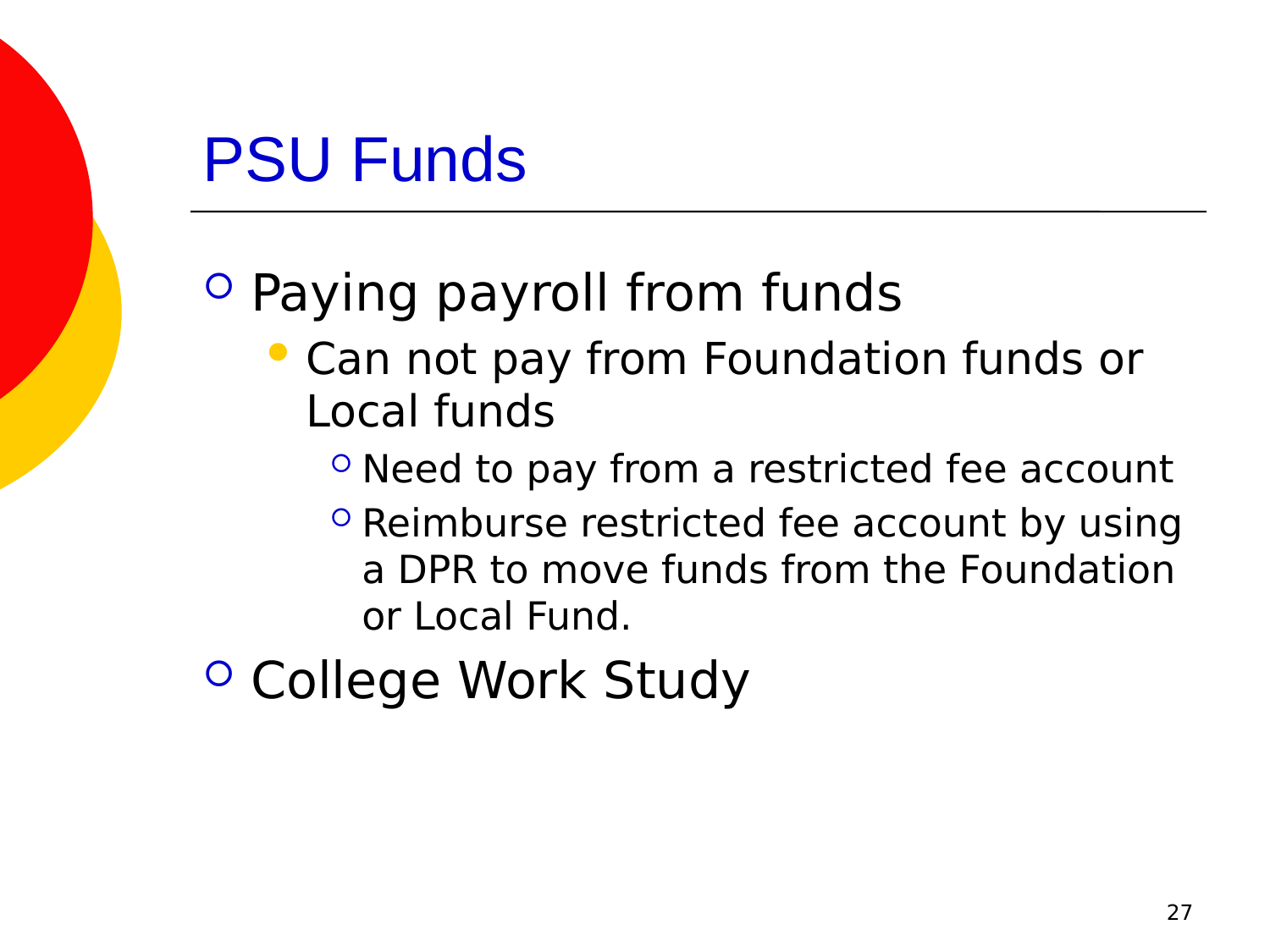

# PSU Funds
Paying payroll from funds
Can not pay from Foundation funds or Local funds
Need to pay from a restricted fee account
Reimburse restricted fee account by using a DPR to move funds from the Foundation or Local Fund.
College Work Study

27